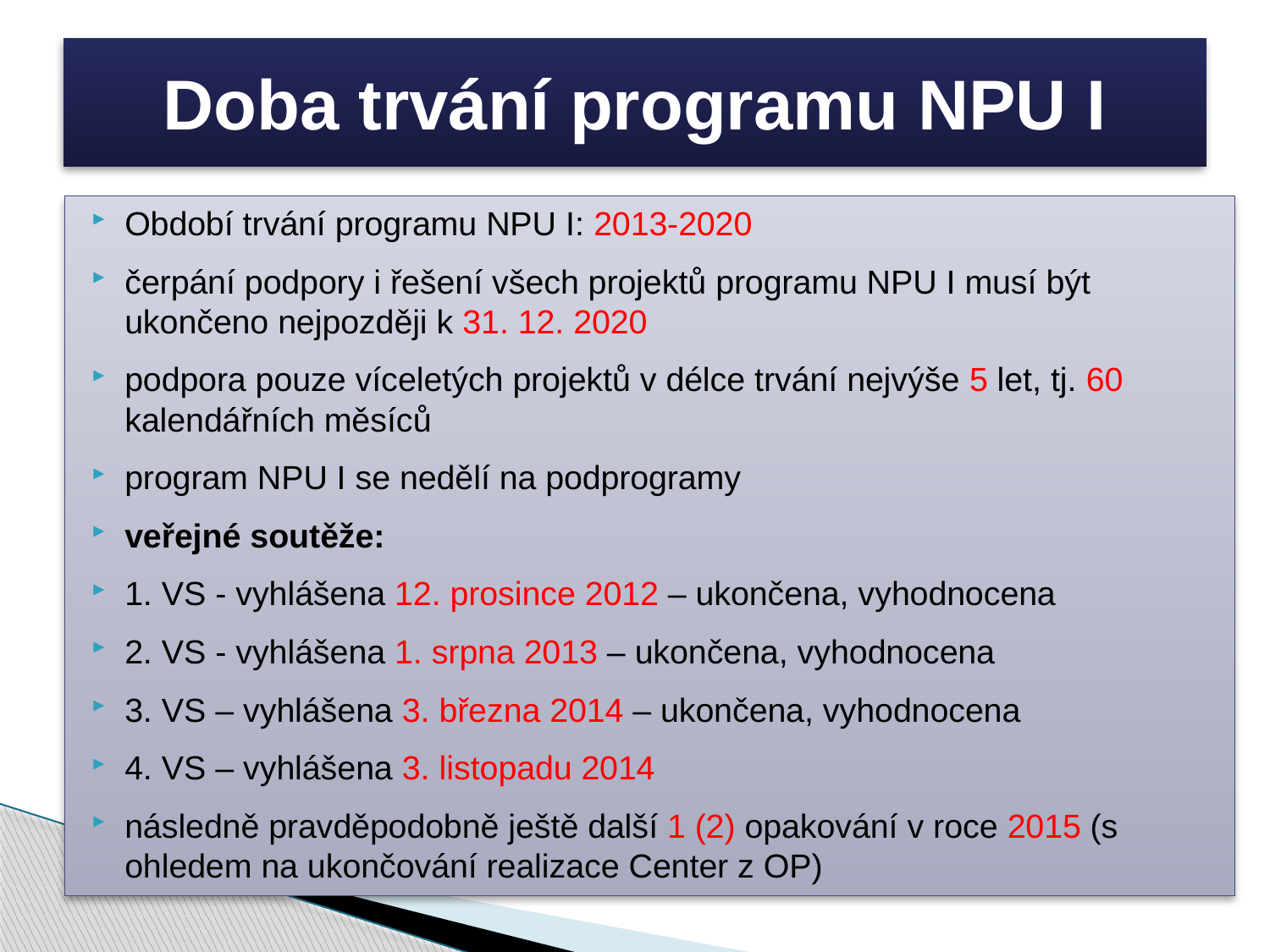

# Doba trvání programu NPU I
Období trvání programu NPU I: 2013-2020
čerpání podpory i řešení všech projektů programu NPU I musí být ukončeno nejpozději k 31. 12. 2020
podpora pouze víceletých projektů v délce trvání nejvýše 5 let, tj. 60 kalendářních měsíců
program NPU I se nedělí na podprogramy
veřejné soutěže:
1. VS - vyhlášena 12. prosince 2012 – ukončena, vyhodnocena
2. VS - vyhlášena 1. srpna 2013 – ukončena, vyhodnocena
3. VS – vyhlášena 3. března 2014 – ukončena, vyhodnocena
4. VS – vyhlášena 3. listopadu 2014
následně pravděpodobně ještě další 1 (2) opakování v roce 2015 (s ohledem na ukončování realizace Center z OP)